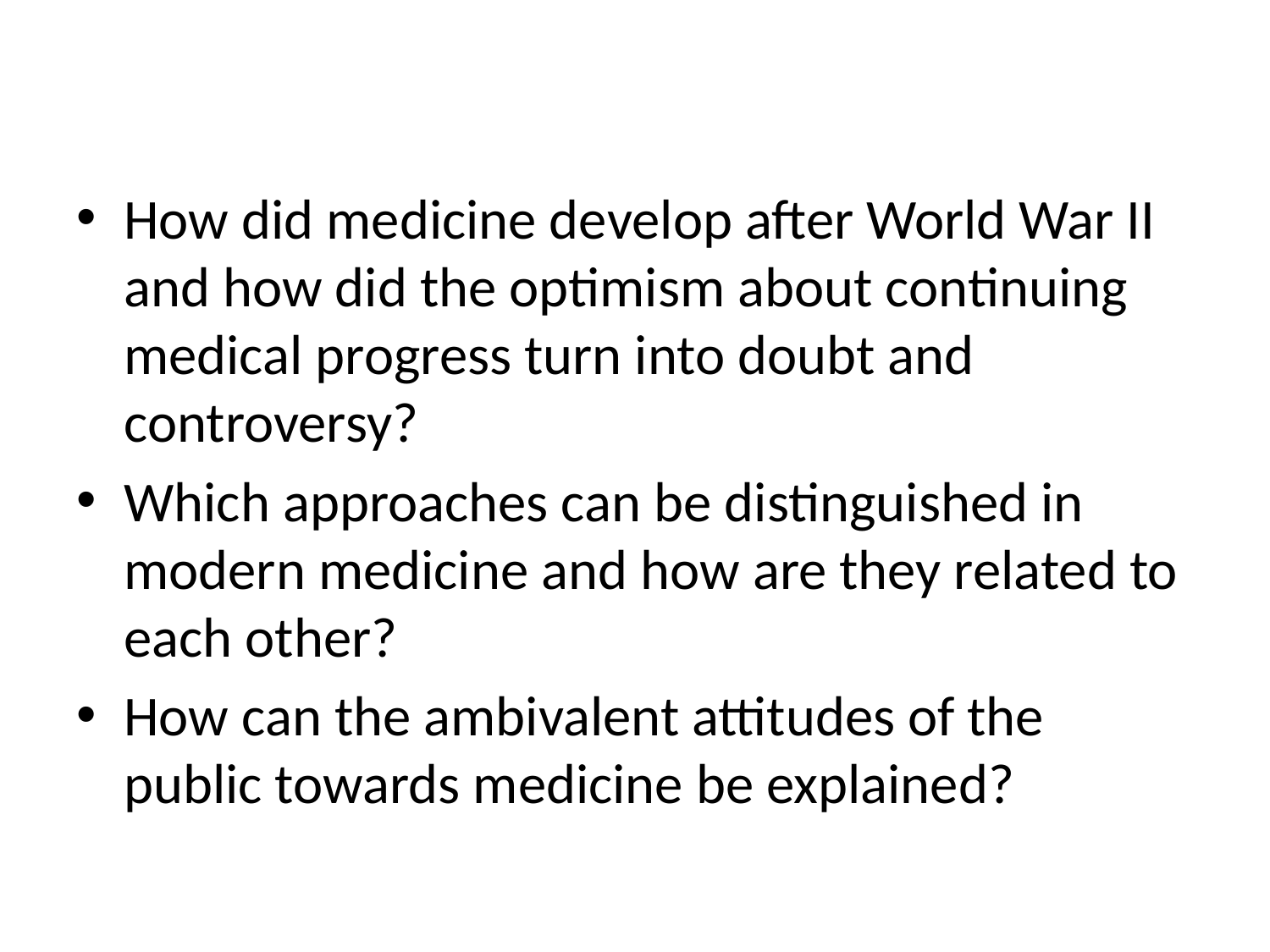

#
How did medicine develop after World War II and how did the optimism about continuing medical progress turn into doubt and controversy?
Which approaches can be distinguished in modern medicine and how are they related to each other?
How can the ambivalent attitudes of the public towards medicine be explained?